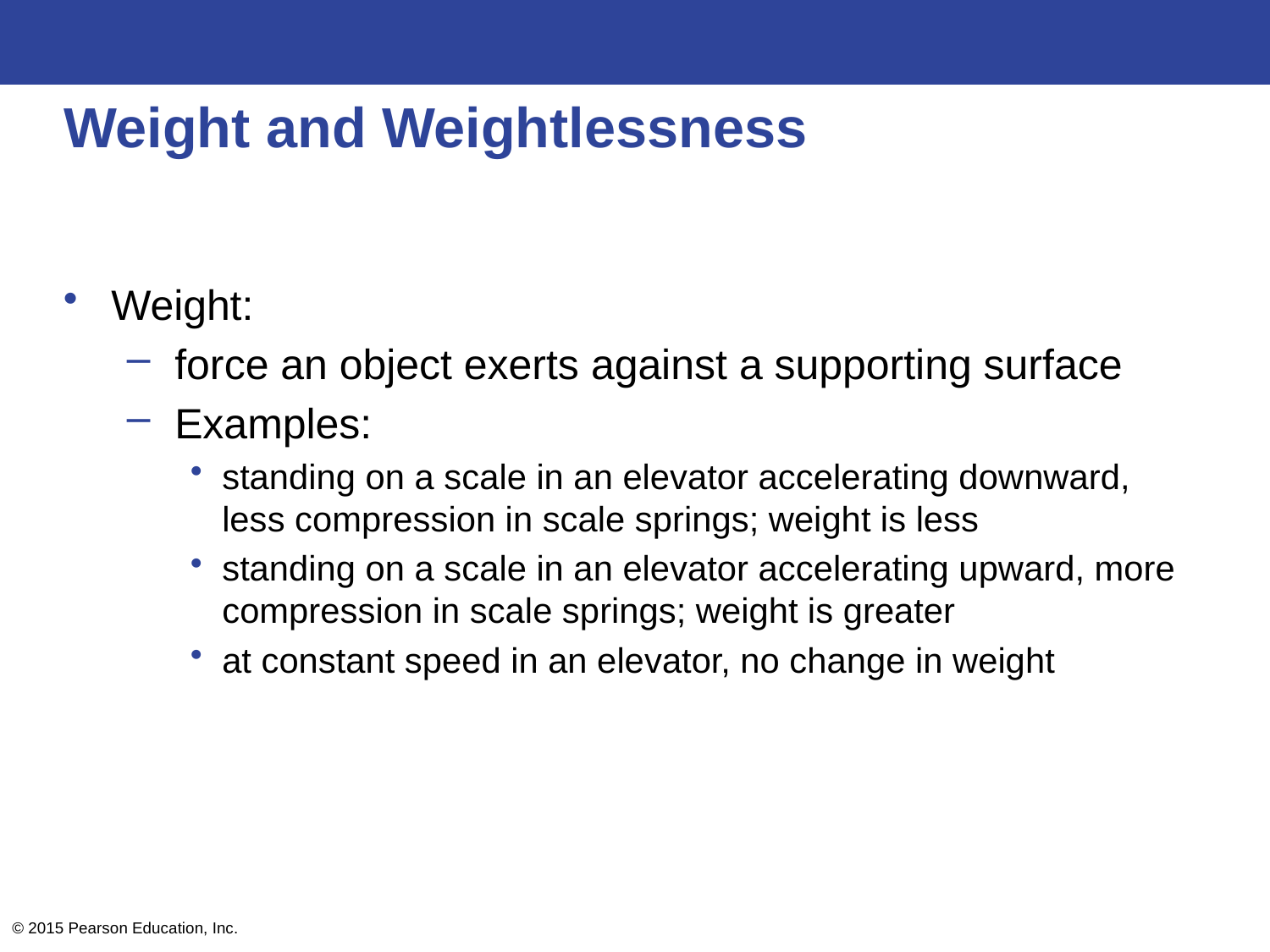

# Weight and Weightlessness
Weight:
force an object exerts against a supporting surface
Examples:
standing on a scale in an elevator accelerating downward, less compression in scale springs; weight is less
standing on a scale in an elevator accelerating upward, more compression in scale springs; weight is greater
at constant speed in an elevator, no change in weight
© 2015 Pearson Education, Inc.